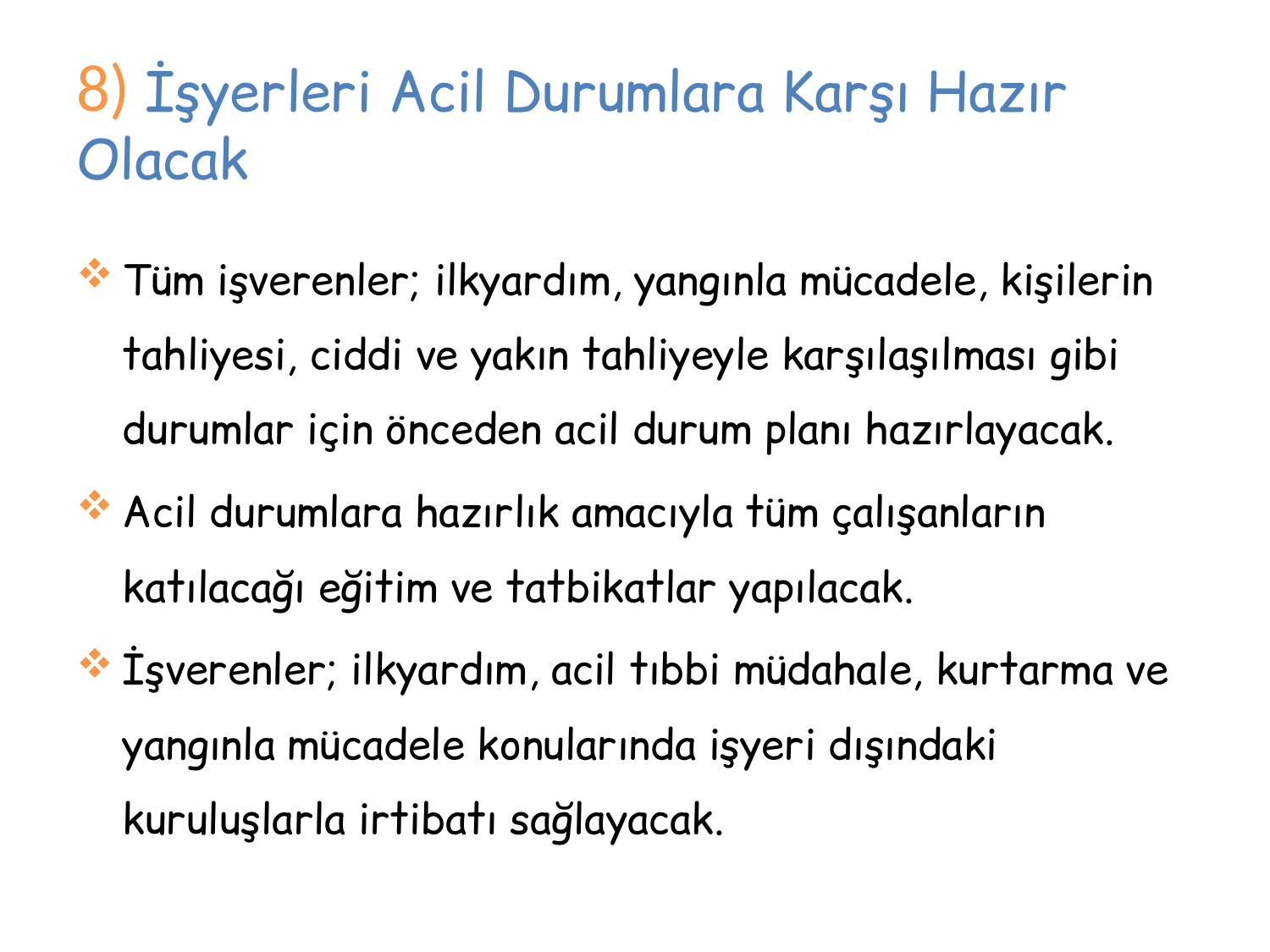

# 8) İşyerleri Acil Durumlara Karşı Hazır Olacak
Tüm işverenler; ilkyardım, yangınla mücadele, kişilerin tahliyesi, ciddi ve yakın tahliyeyle karşılaşılması gibi durumlar için önceden acil durum planı hazırlayacak.
Acil durumlara hazırlık amacıyla tüm çalışanların katılacağı eğitim ve tatbikatlar yapılacak.
İşverenler; ilkyardım, acil tıbbi müdahale, kurtarma ve yangınla mücadele konularında işyeri dışındaki kuruluşlarla irtibatı sağlayacak.